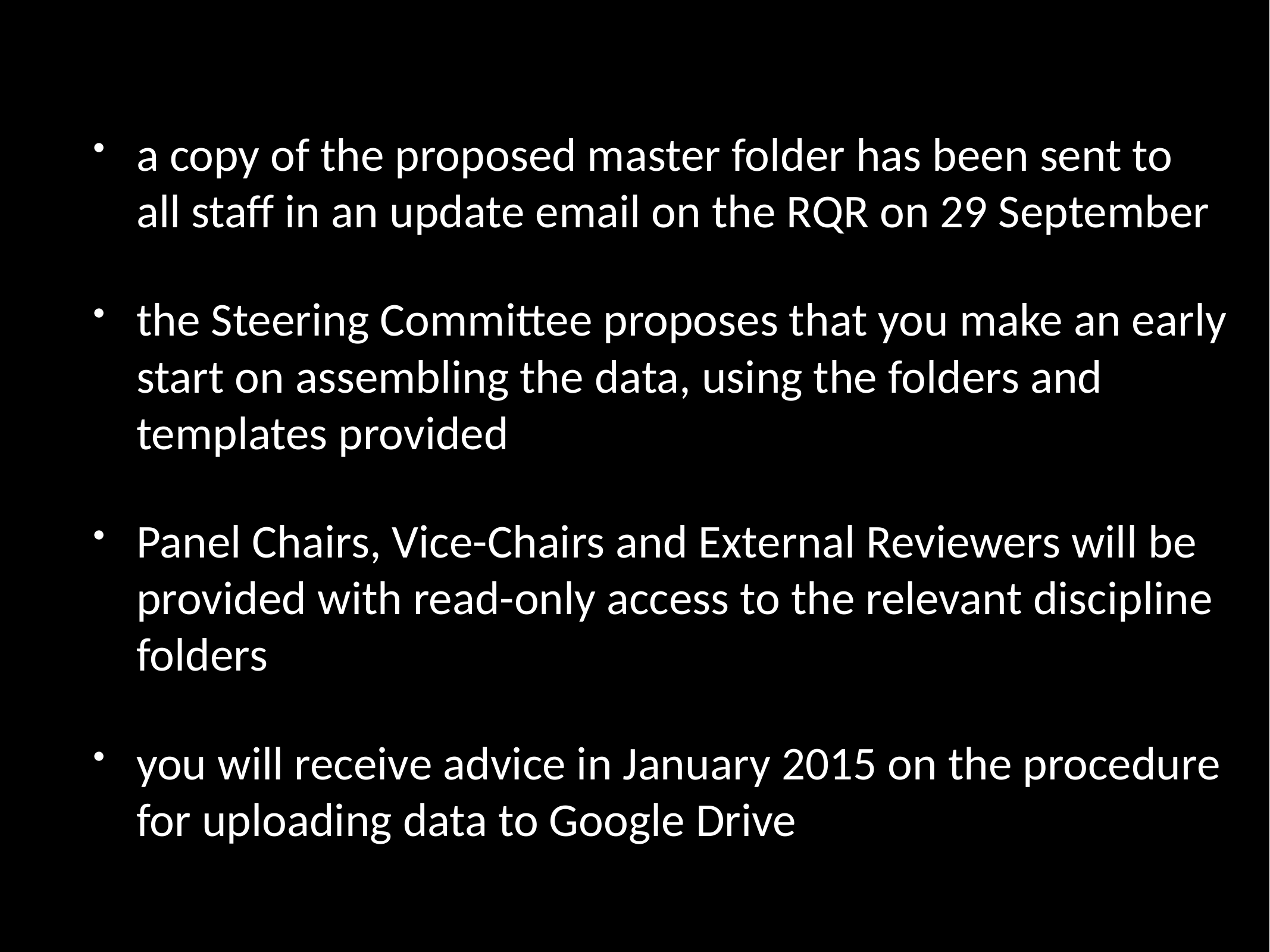

a copy of the proposed master folder has been sent to all staff in an update email on the RQR on 29 September
the Steering Committee proposes that you make an early start on assembling the data, using the folders and templates provided
Panel Chairs, Vice-Chairs and External Reviewers will be provided with read-only access to the relevant discipline folders
you will receive advice in January 2015 on the procedure for uploading data to Google Drive